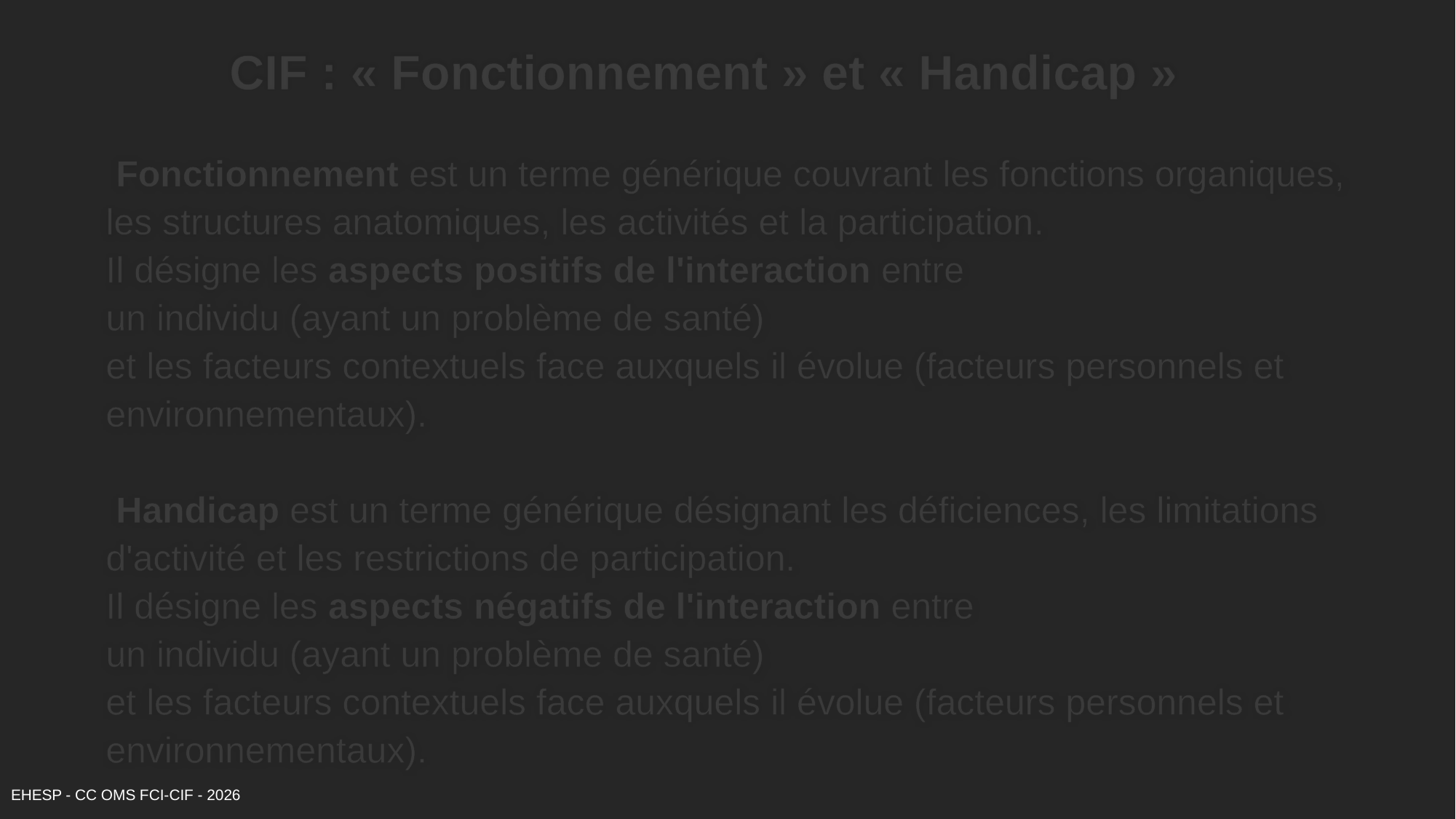

# CIF : « Fonctionnement » et « Handicap »
 Fonctionnement est un terme générique couvrant les fonctions organiques, les structures anatomiques, les activités et la participation.
Il désigne les aspects positifs de l'interaction entre
un individu (ayant un problème de santé)
et les facteurs contextuels face auxquels il évolue (facteurs personnels et environnementaux).

 Handicap est un terme générique désignant les déficiences, les limitations d'activité et les restrictions de participation.
Il désigne les aspects négatifs de l'interaction entre
un individu (ayant un problème de santé)
et les facteurs contextuels face auxquels il évolue (facteurs personnels et environnementaux).
EHESP - CC OMS FCI-CIF - 2026